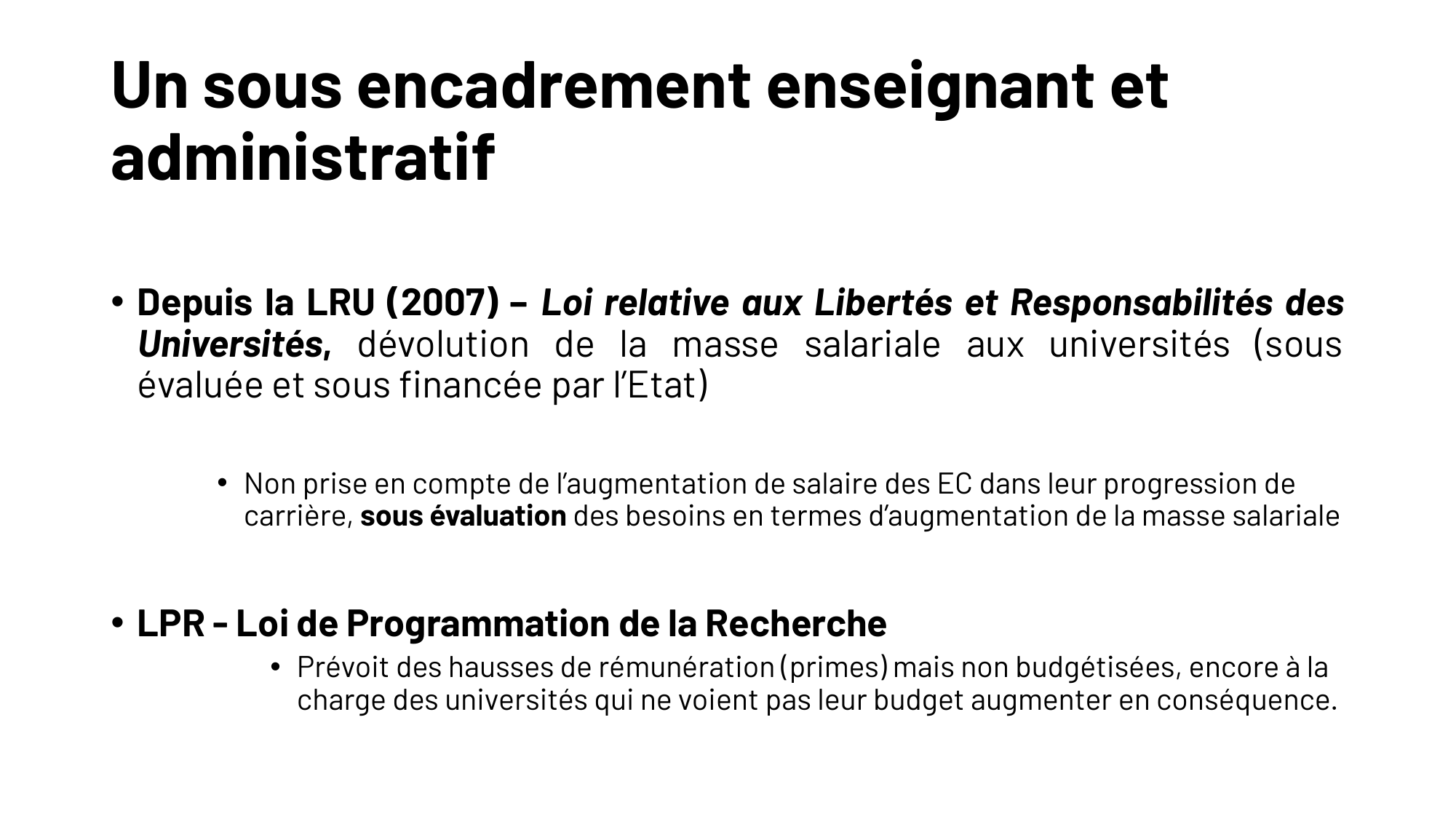

# Un sous encadrement enseignant et administratif

Depuis la LRU (2007) – Loi relative aux Libertés et Responsabilités des Universités, dévolution de la masse salariale aux universités (sous évaluée et sous financée par l’Etat)

Non prise en compte de l’augmentation de salaire des EC dans leur progression de carrière, sous évaluation des besoins en termes d’augmentation de la masse salariale

LPR - Loi de Programmation de la Recherche
Prévoit des hausses de rémunération (primes) mais non budgétisées, encore à la charge des universités qui ne voient pas leur budget augmenter en conséquence.